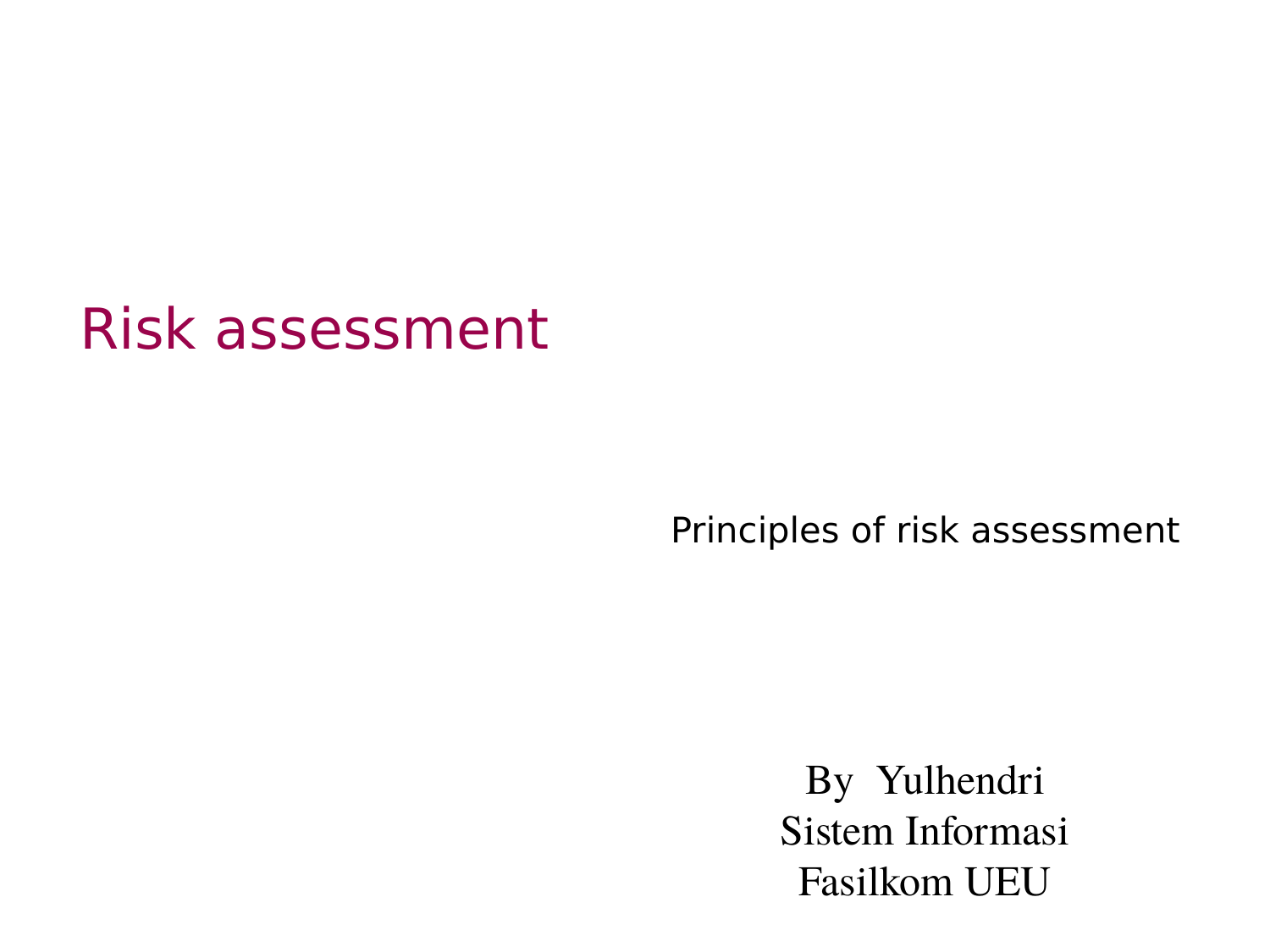

Risk assessment

Principles of risk assessment

By  Yulhendri
Sistem Informasi
Fasilkom UEU